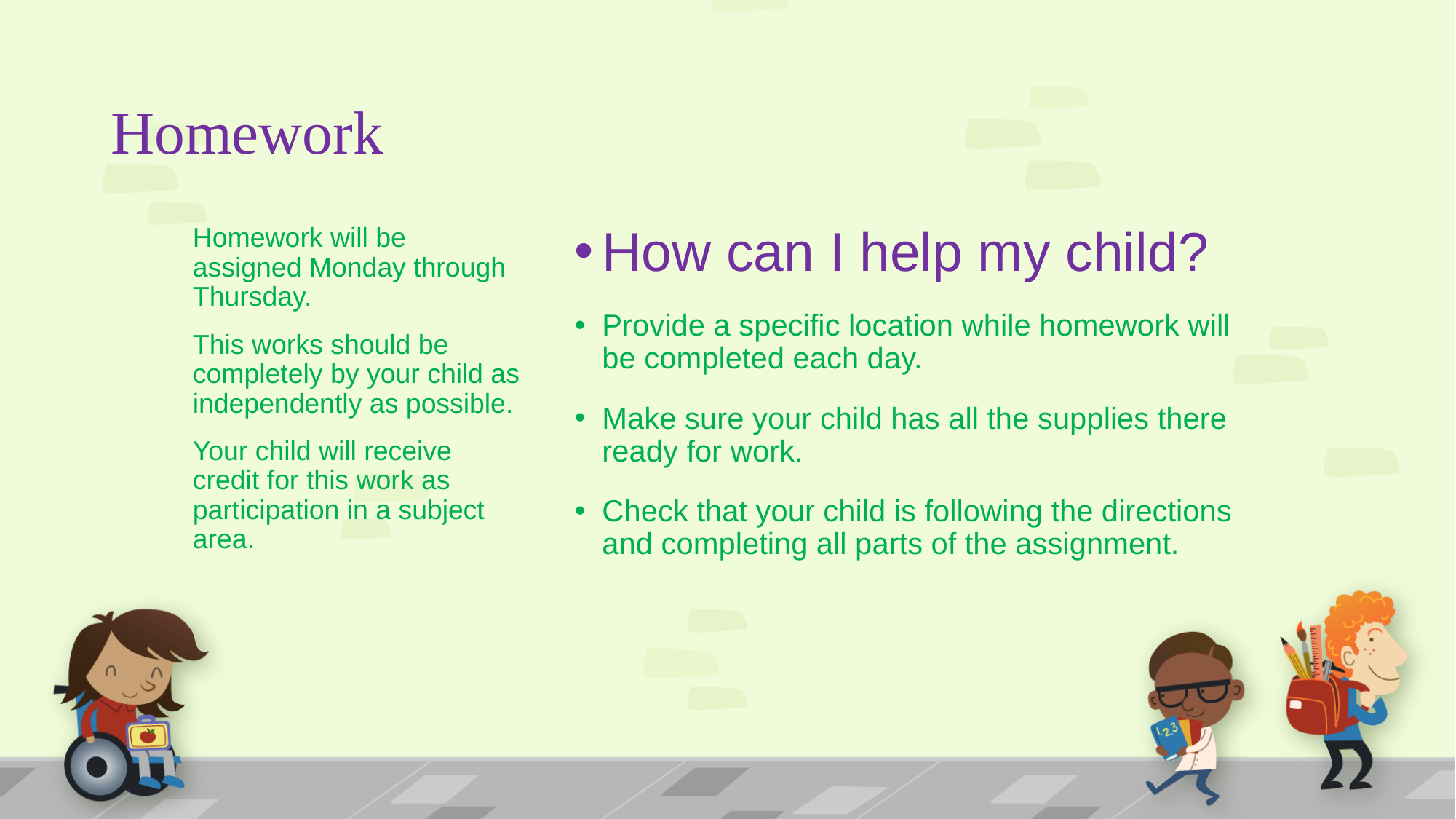

# Homework
Homework will be assigned Monday through Thursday.
This works should be completely by your child as independently as possible.
Your child will receive credit for this work as participation in a subject area.

How can I help my child?
Provide a specific location while homework will be completed each day.
Make sure your child has all the supplies there ready for work.
Check that your child is following the directions and completing all parts of the assignment.